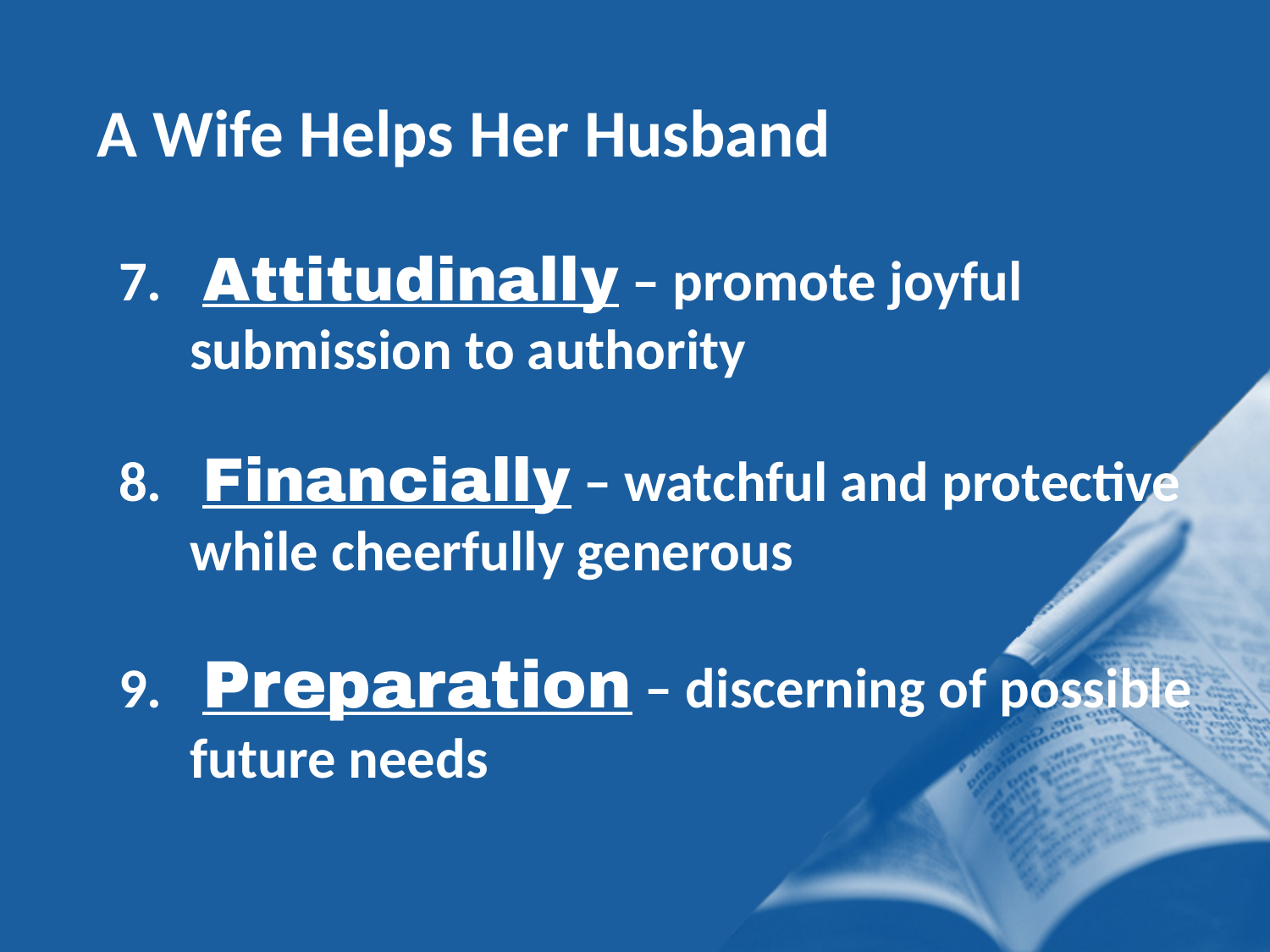

A Wife Helps Her Husband
 Attitudinally – promote joyful submission to authority
 Financially – watchful and protective while cheerfully generous
 Preparation – discerning of possible future needs